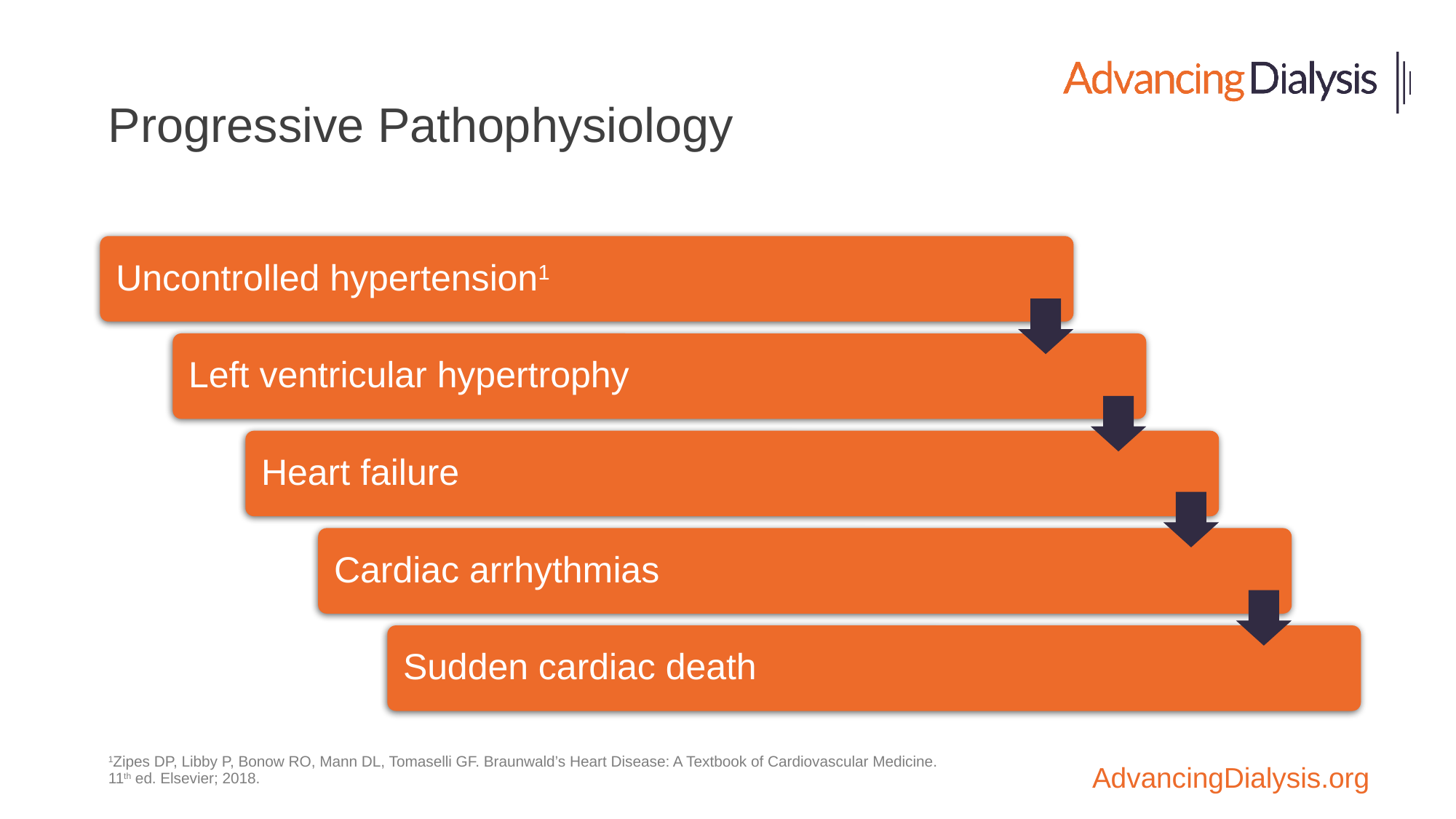

# Progressive Pathophysiology

Uncontrolled hypertension1
Left ventricular hypertrophy
Heart failure
Cardiac arrhythmias
Sudden cardiac death

1Zipes DP,‎ Libby P,‎ Bonow RO,‎ Mann DL,‎ Tomaselli GF. Braunwald’s Heart Disease: A Textbook of Cardiovascular Medicine. 11th ed. Elsevier; 2018.